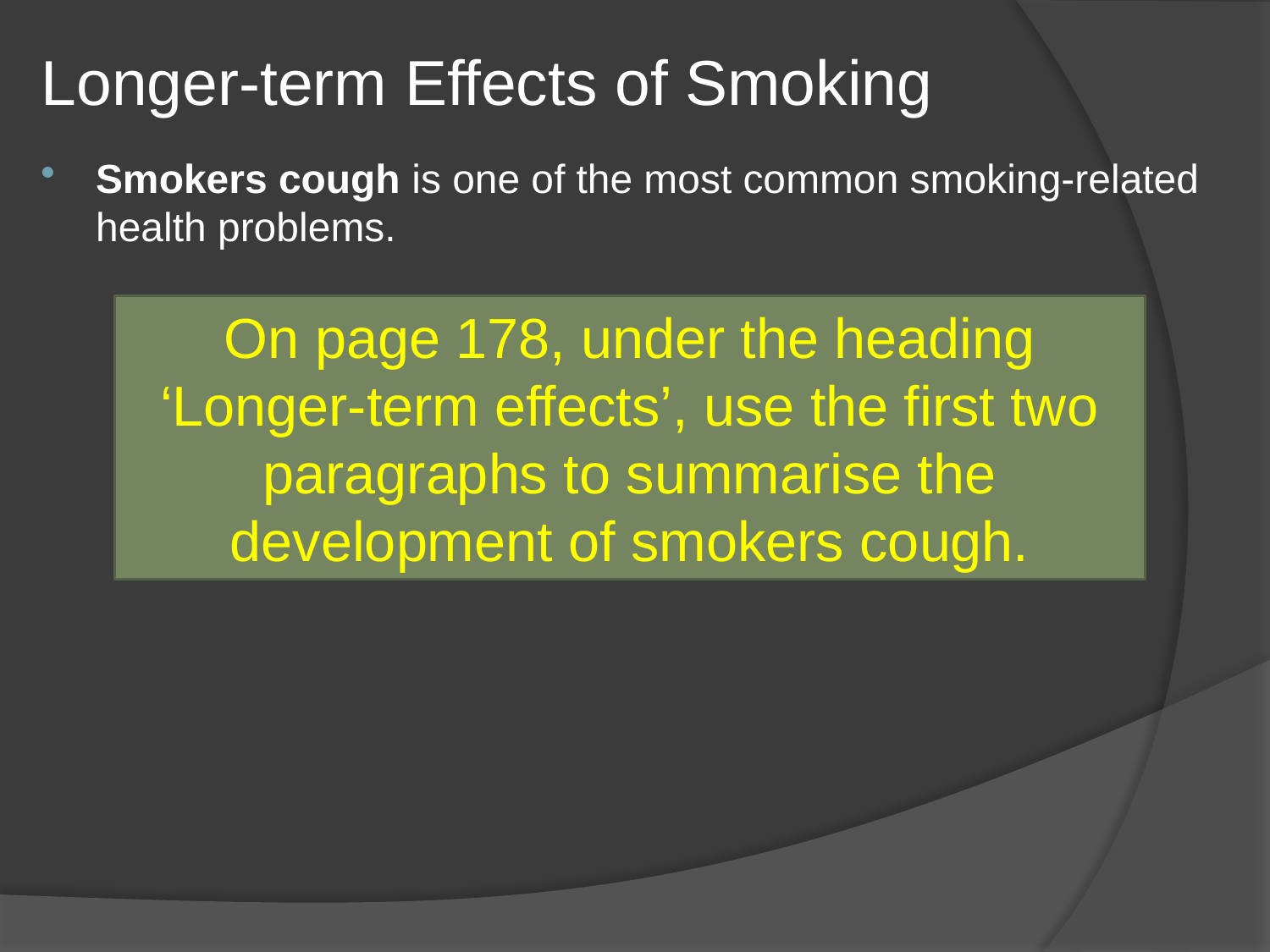

# Longer-term Effects of Smoking
Smokers cough is one of the most common smoking-related health problems.

On page 178, under the heading ‘Longer-term effects’, use the first two paragraphs to summarise the development of smokers cough.